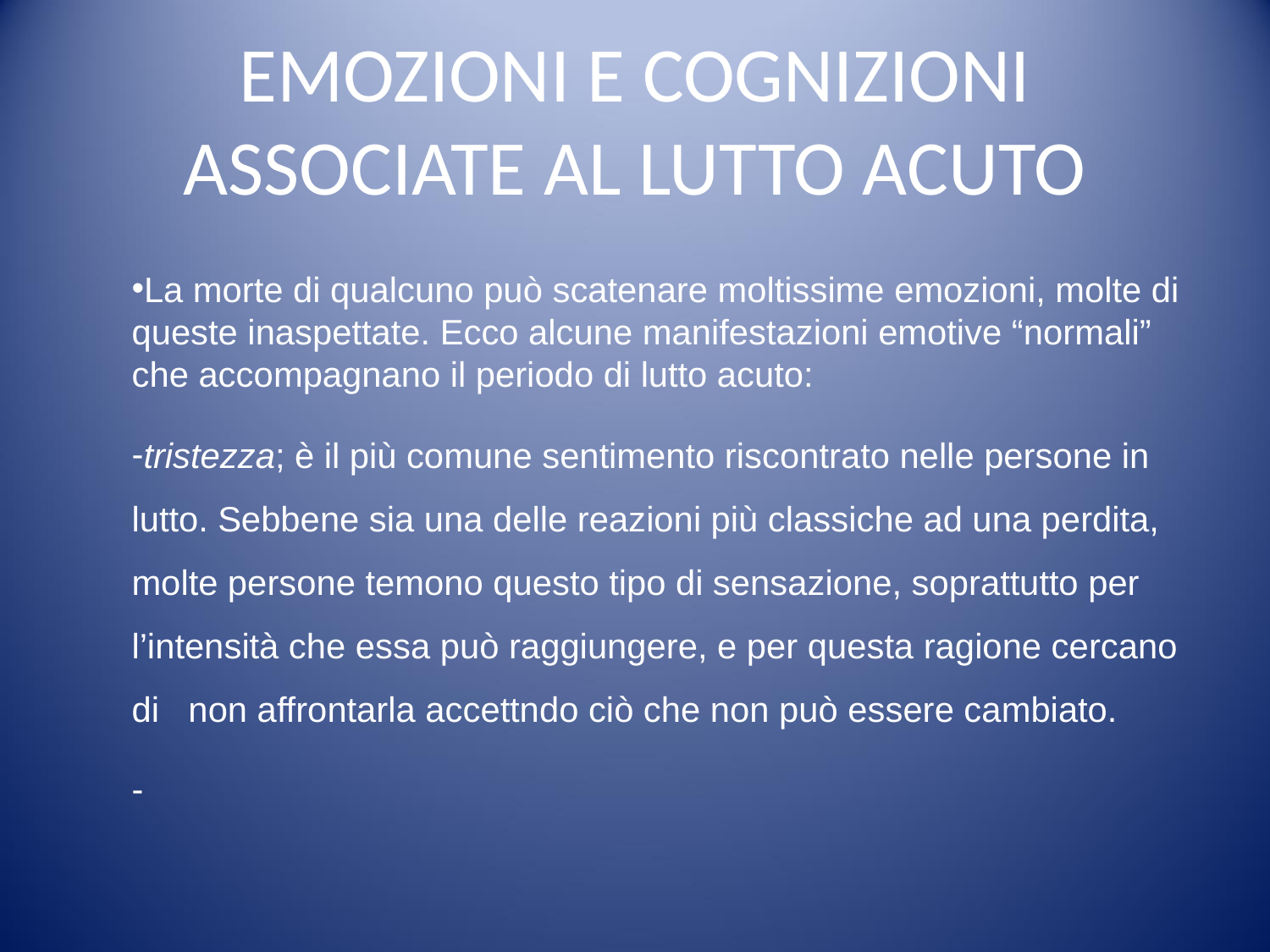

# EMOZIONI E COGNIZIONI ASSOCIATE AL LUTTO ACUTO

La morte di qualcuno può scatenare moltissime emozioni, molte di queste inaspettate. Ecco alcune manifestazioni emotive “normali” che accompagnano il periodo di lutto acuto:
tristezza; è il più comune sentimento riscontrato nelle persone in lutto. Sebbene sia una delle reazioni più classiche ad una perdita, molte persone temono questo tipo di sensazione, soprattutto per l’intensità che essa può raggiungere, e per questa ragione cercano di   non affrontarla accettndo ciò che non può essere cambiato.